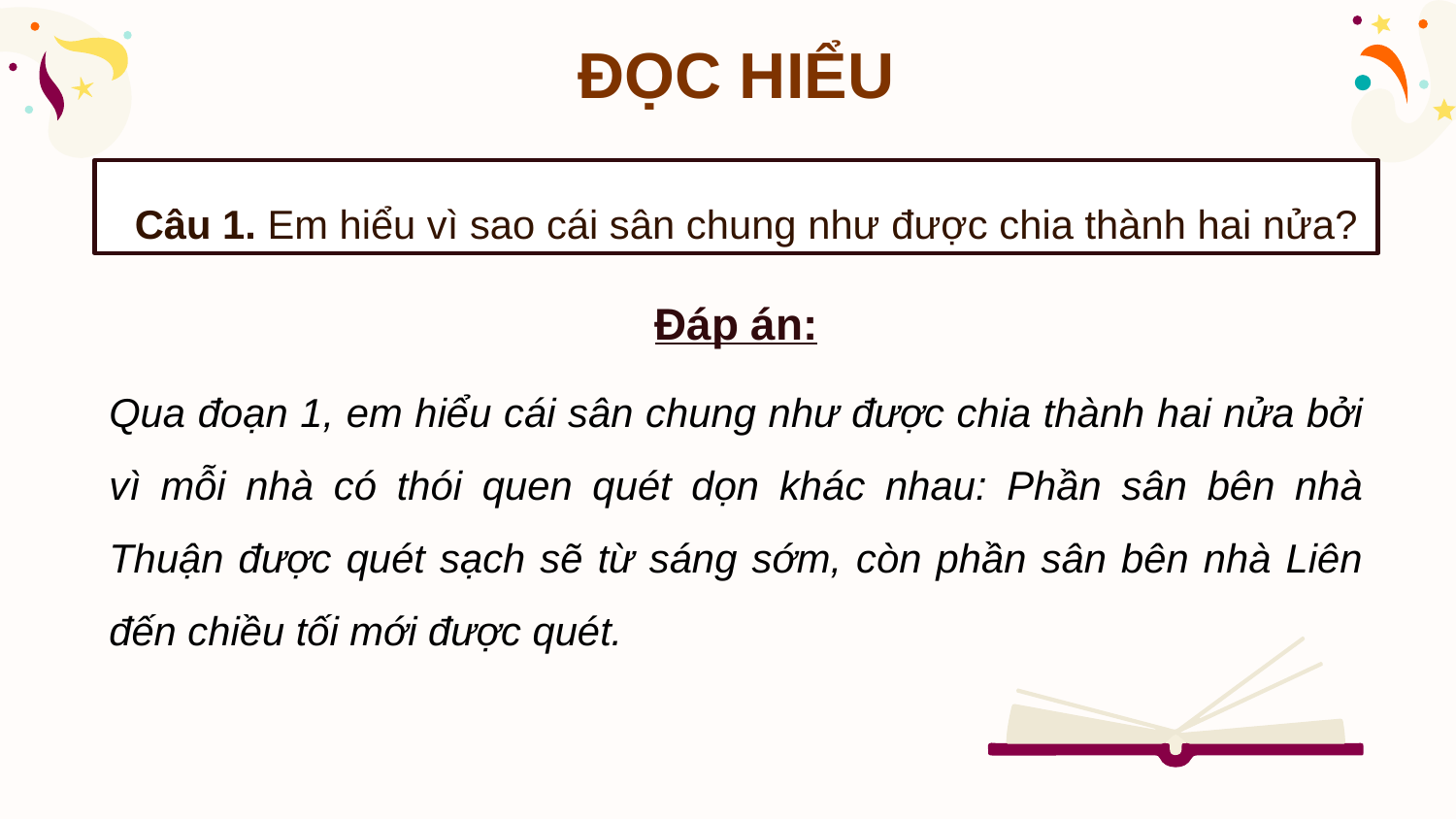

ĐỌC HIỂU
Câu 1. Em hiểu vì sao cái sân chung như được chia thành hai nửa?
Đáp án:
Qua đoạn 1, em hiểu cái sân chung như được chia thành hai nửa bởi vì mỗi nhà có thói quen quét dọn khác nhau: Phần sân bên nhà Thuận được quét sạch sẽ từ sáng sớm, còn phần sân bên nhà Liên đến chiều tối mới được quét.